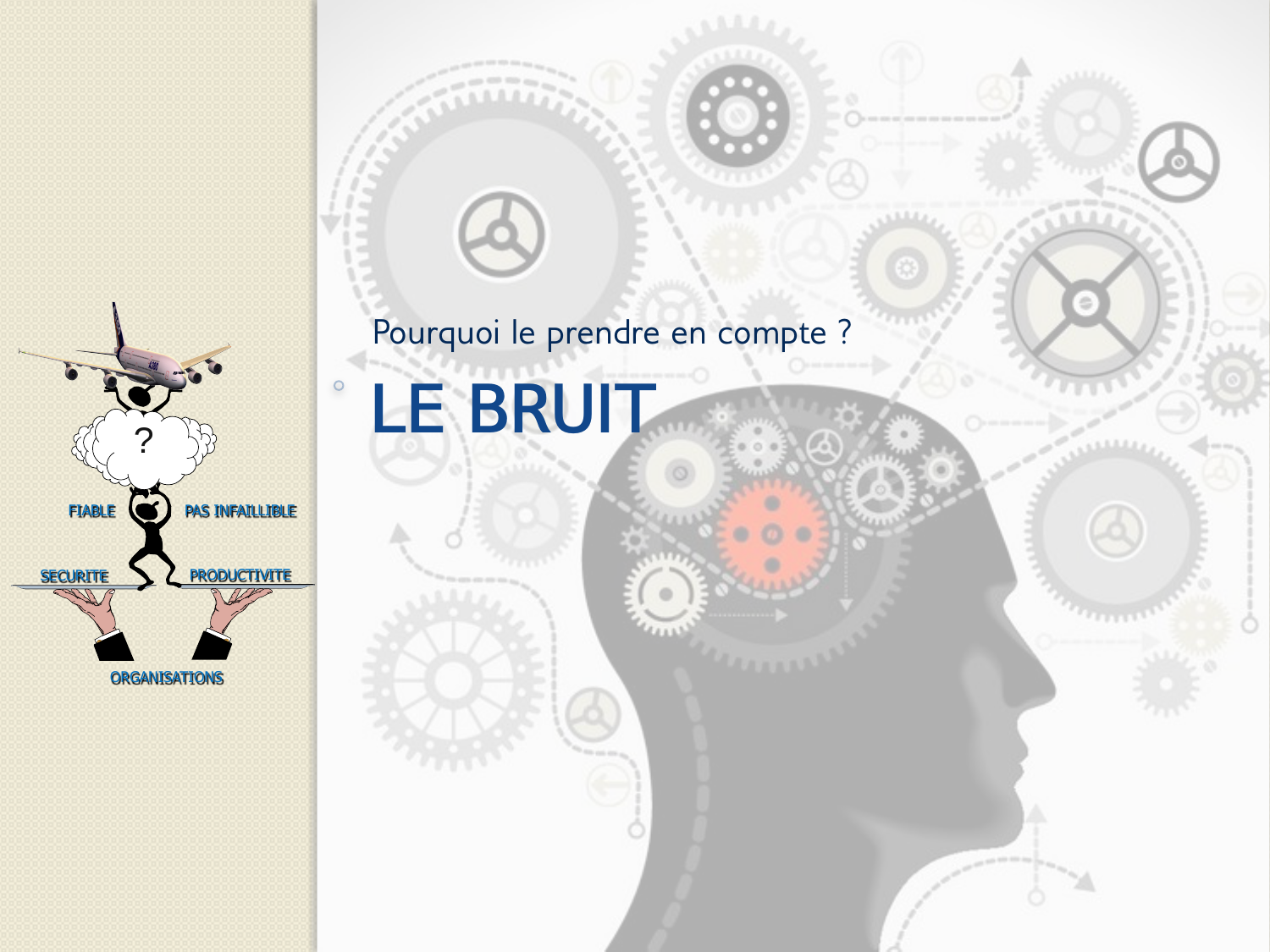

Pourquoi le prendre en compte ?
# Le bruit